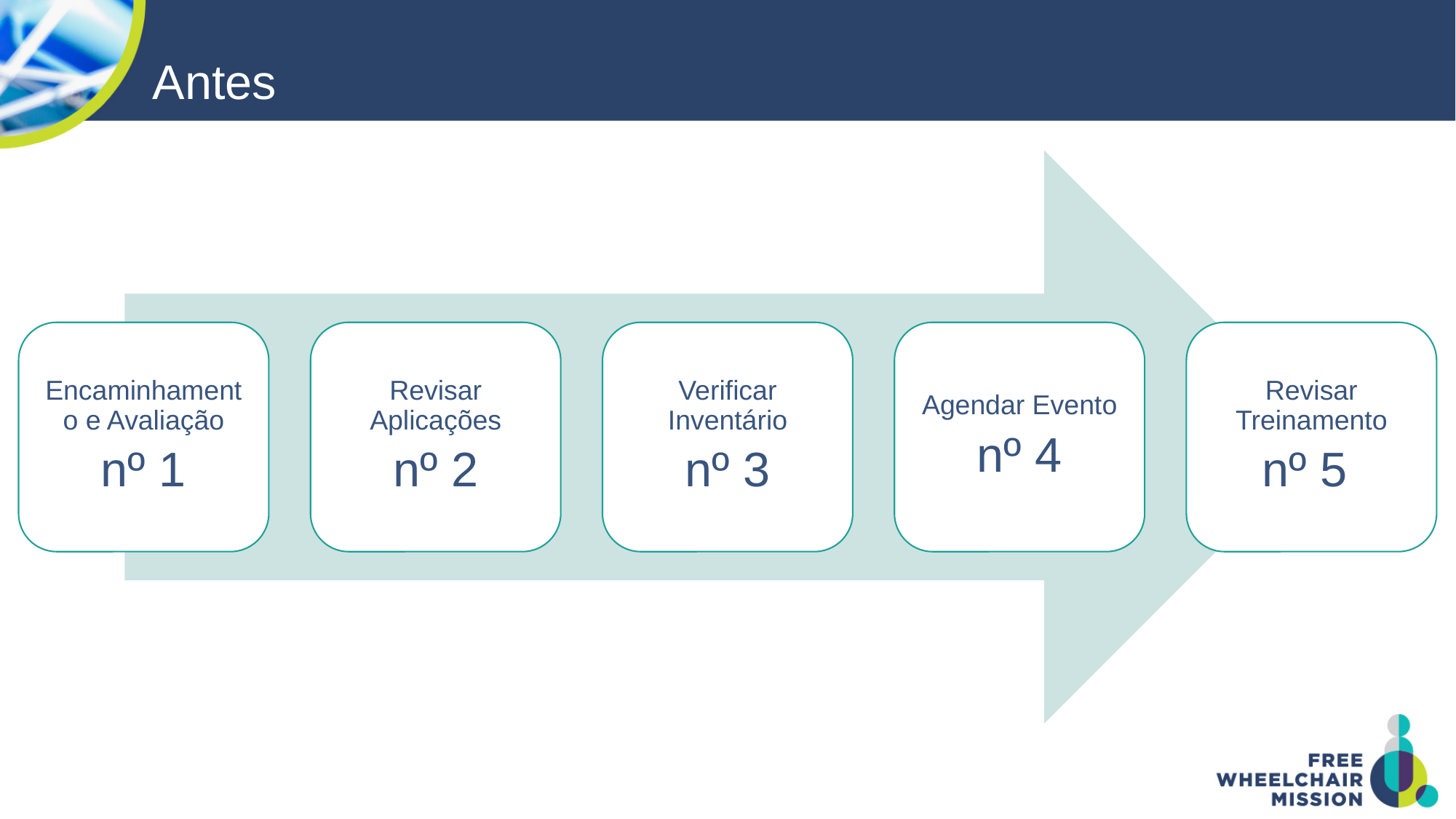

# Antes
Encaminhamento e Avaliação
nº 1
Revisar Aplicações
nº 2
Verificar Inventário
nº 3
Agendar Evento
nº 4
Revisar Treinamento
nº 5